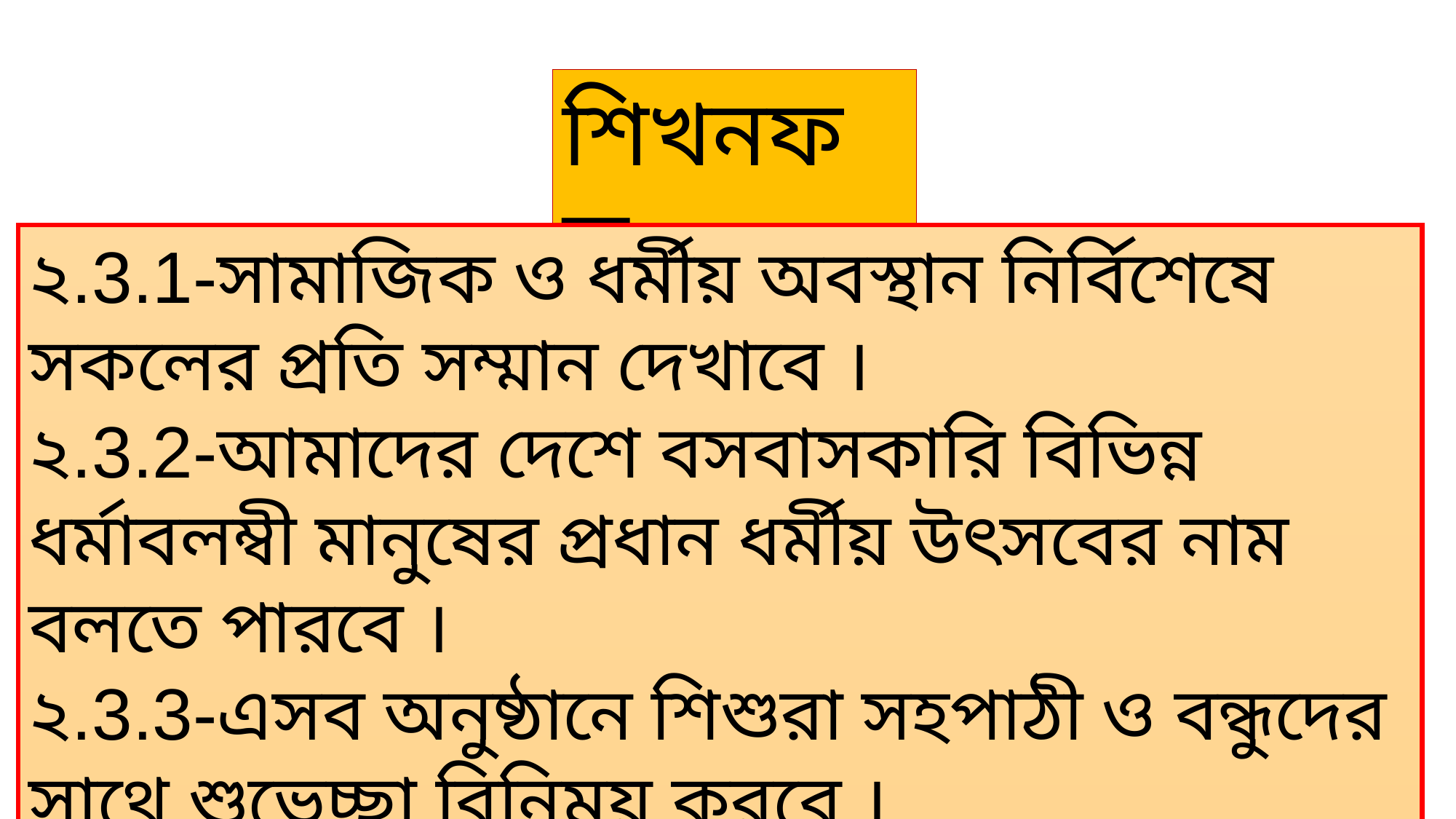

শিখনফল
২.3.1-সামাজিক ও ধর্মীয় অবস্থান নির্বিশেষে সকলের প্রতি সম্মান দেখাবে ।
২.3.2-আমাদের দেশে বসবাসকারি বিভিন্ন ধর্মাবলম্বী মানুষের প্রধান ধর্মীয় উৎসবের নাম বলতে পারবে ।
২.3.3-এসব অনুষ্ঠানে শিশুরা সহপাঠী ও বন্ধুদের সাথে শুভেচ্ছা বিনিময় করবে ।